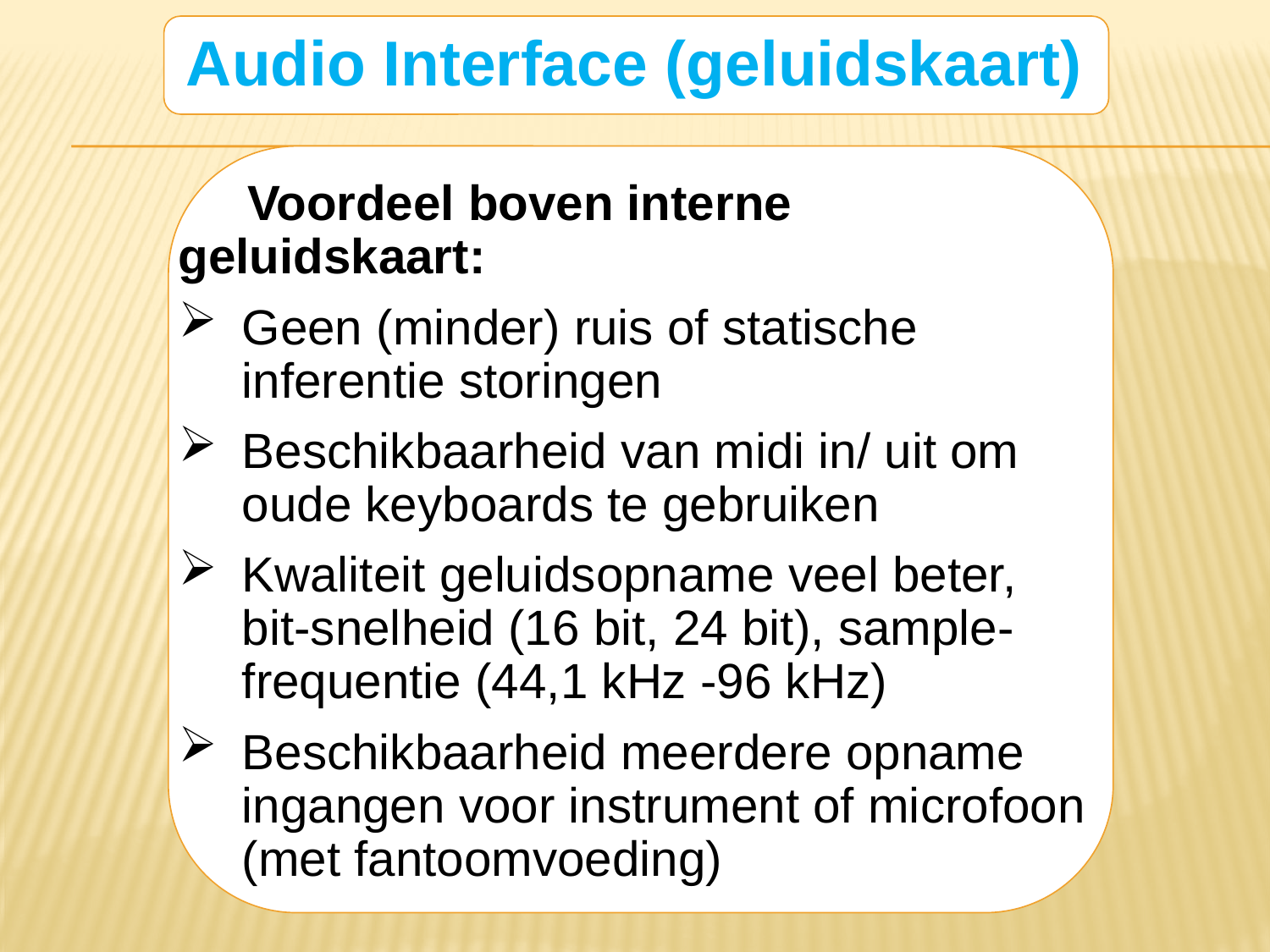

Audio Interface (geluidskaart)

     Voordeel boven interne geluidskaart:
Geen (minder) ruis of statische inferentie storingen
Beschikbaarheid van midi in/ uit om oude keyboards te gebruiken
Kwaliteit geluidsopname veel beter, bit-snelheid (16 bit, 24 bit), sample-frequentie (44,1 kHz -96 kHz)
Beschikbaarheid meerdere opname ingangen voor instrument of microfoon (met fantoomvoeding)